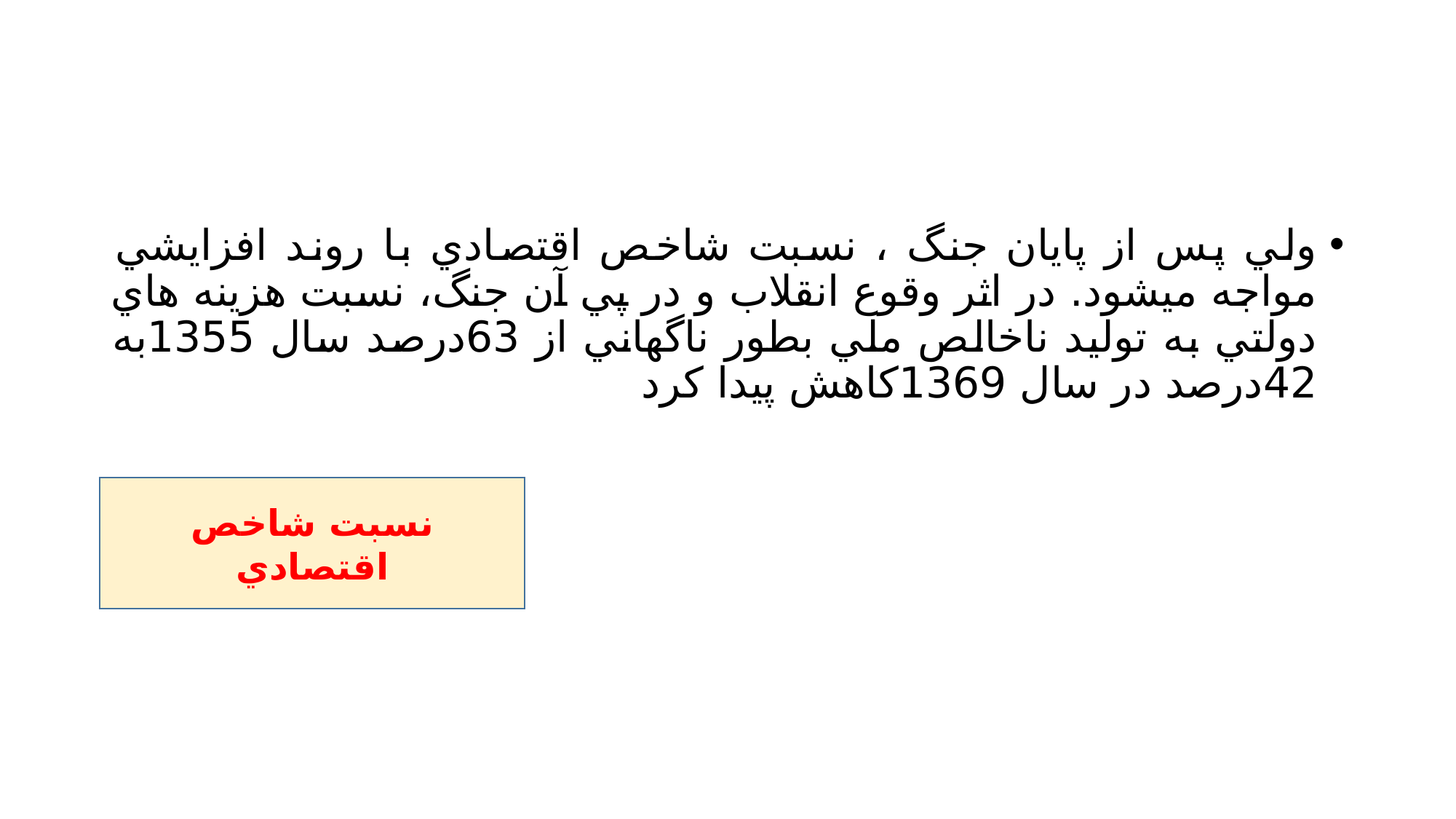

#
ولي پس از پايان جنگ ، نسبت شاخص اقتصادي با روند افزايشي مواجه ميشود. در اثر وقوع انقلاب و در پي آن جنگ، نسبت هزينه هاي دولتي به توليد ناخالص ملي بطور ناگهاني از 63درصد سال 1355به 42درصد در سال 1369كاهش پيدا كرد
نسبت شاخص اقتصادي